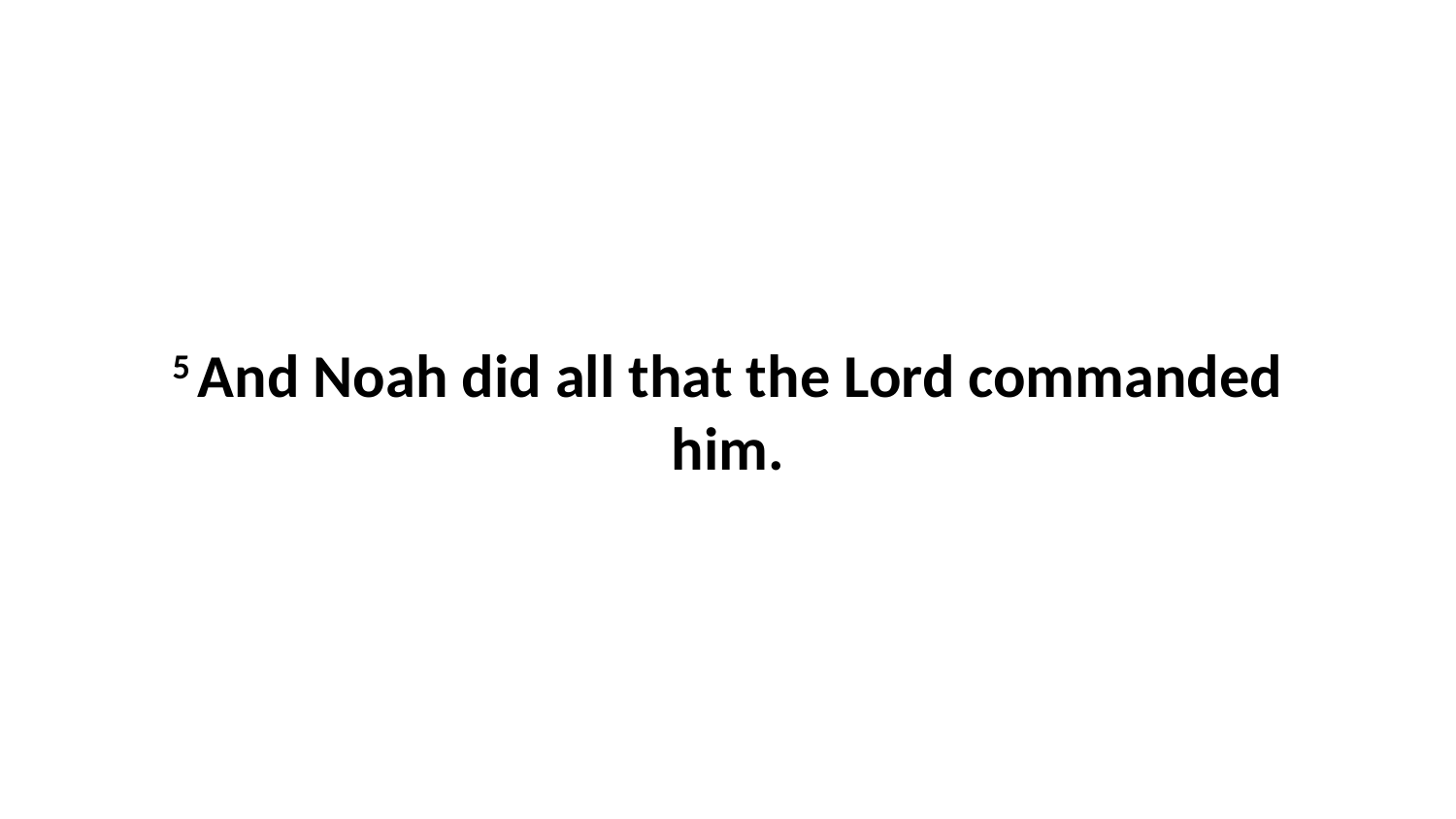

5 And Noah did all that the Lord commanded him.